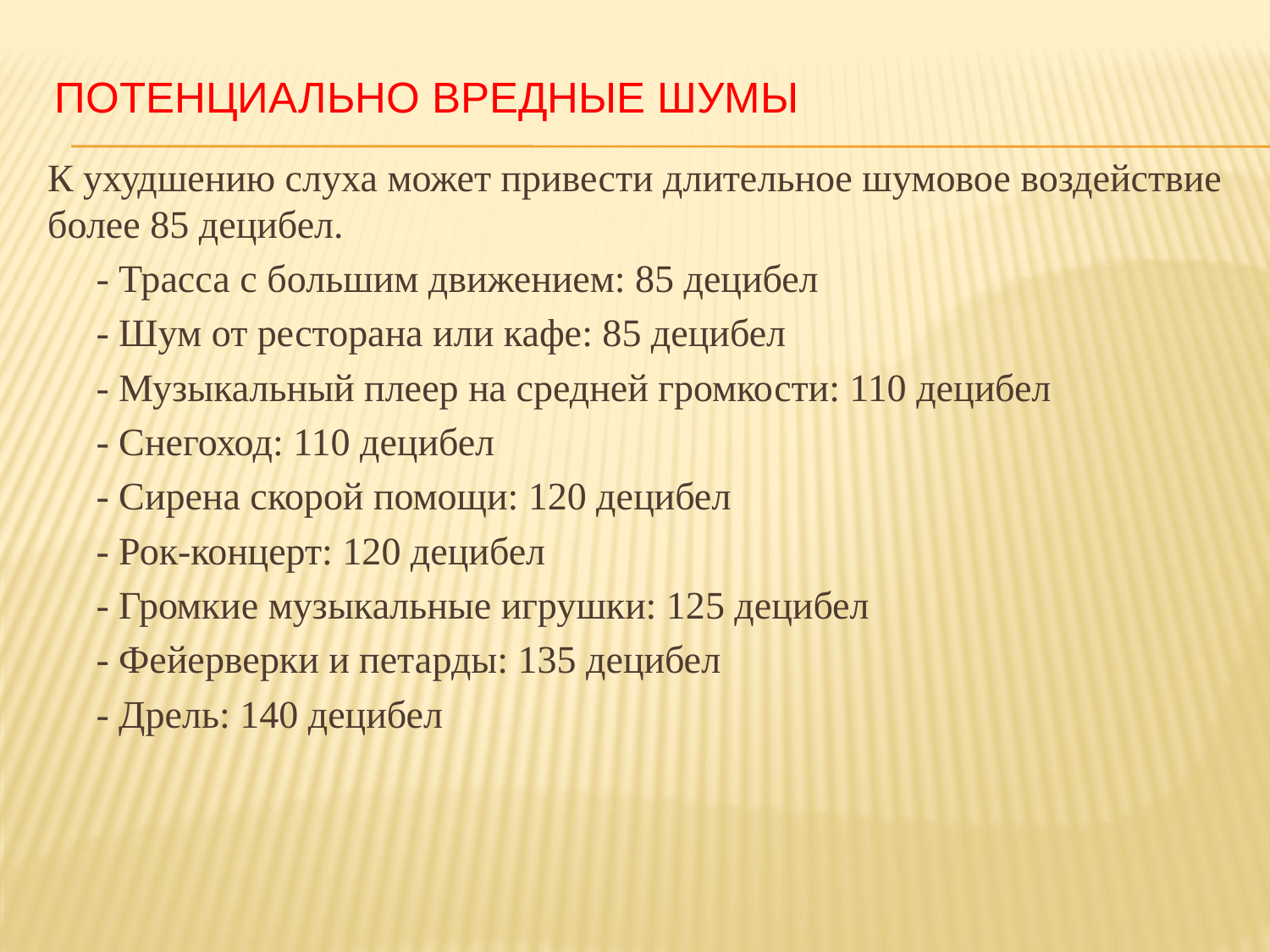

# Потенциально вредные шумы
К ухудшению слуха может привести длительное шумовое воздействие более 85 децибел.
     - Трасса с большим движением: 85 децибел
     - Шум от ресторана или кафе: 85 децибел
     - Музыкальный плеер на средней громкости: 110 децибел
     - Снегоход: 110 децибел
     - Сирена скорой помощи: 120 децибел
     - Рок-концерт: 120 децибел
     - Громкие музыкальные игрушки: 125 децибел
     - Фейерверки и петарды: 135 децибел
     - Дрель: 140 децибел